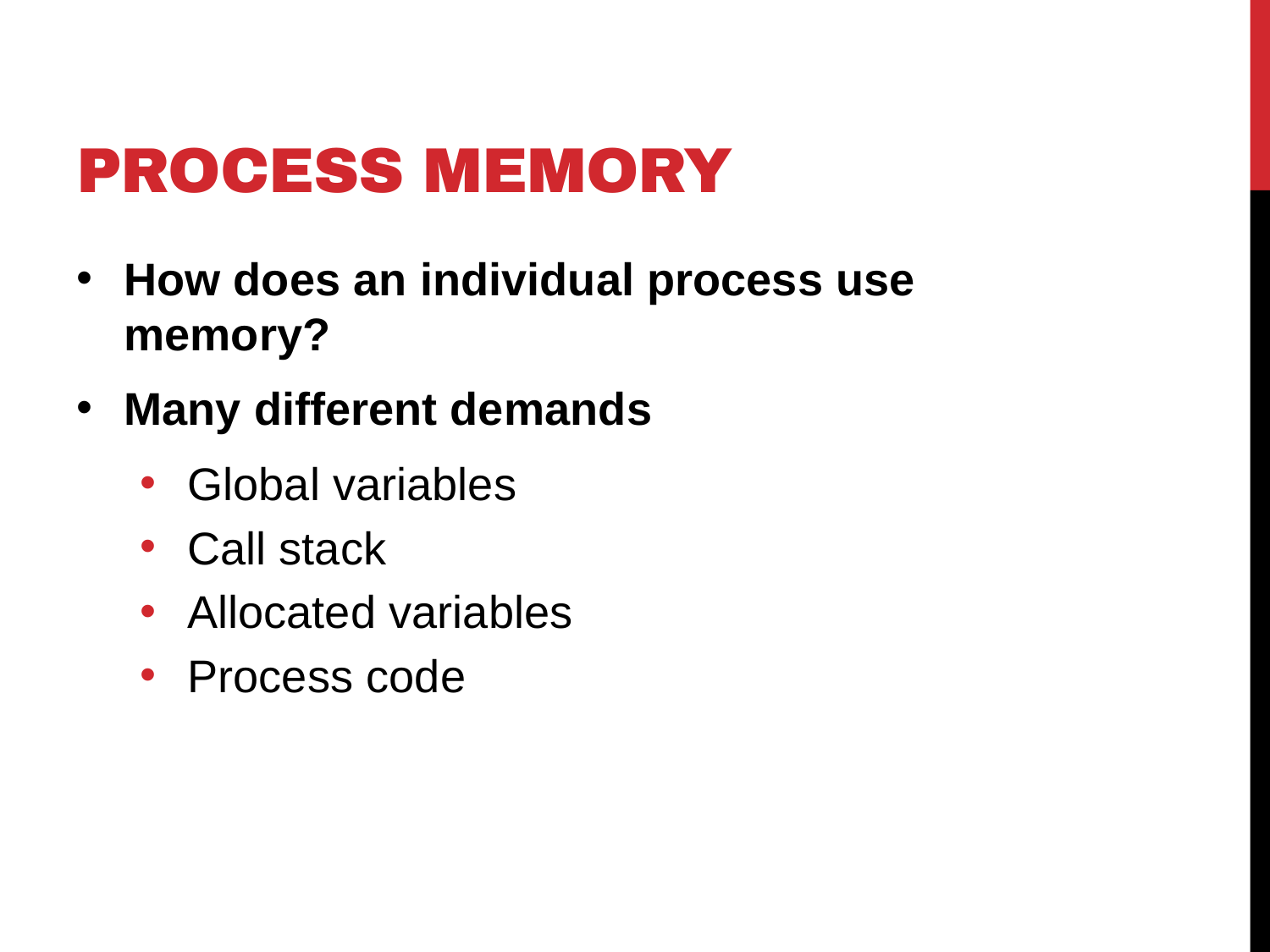

# Process Memory
How does an individual process use memory?
Many different demands
Global variables
Call stack
Allocated variables
Process code